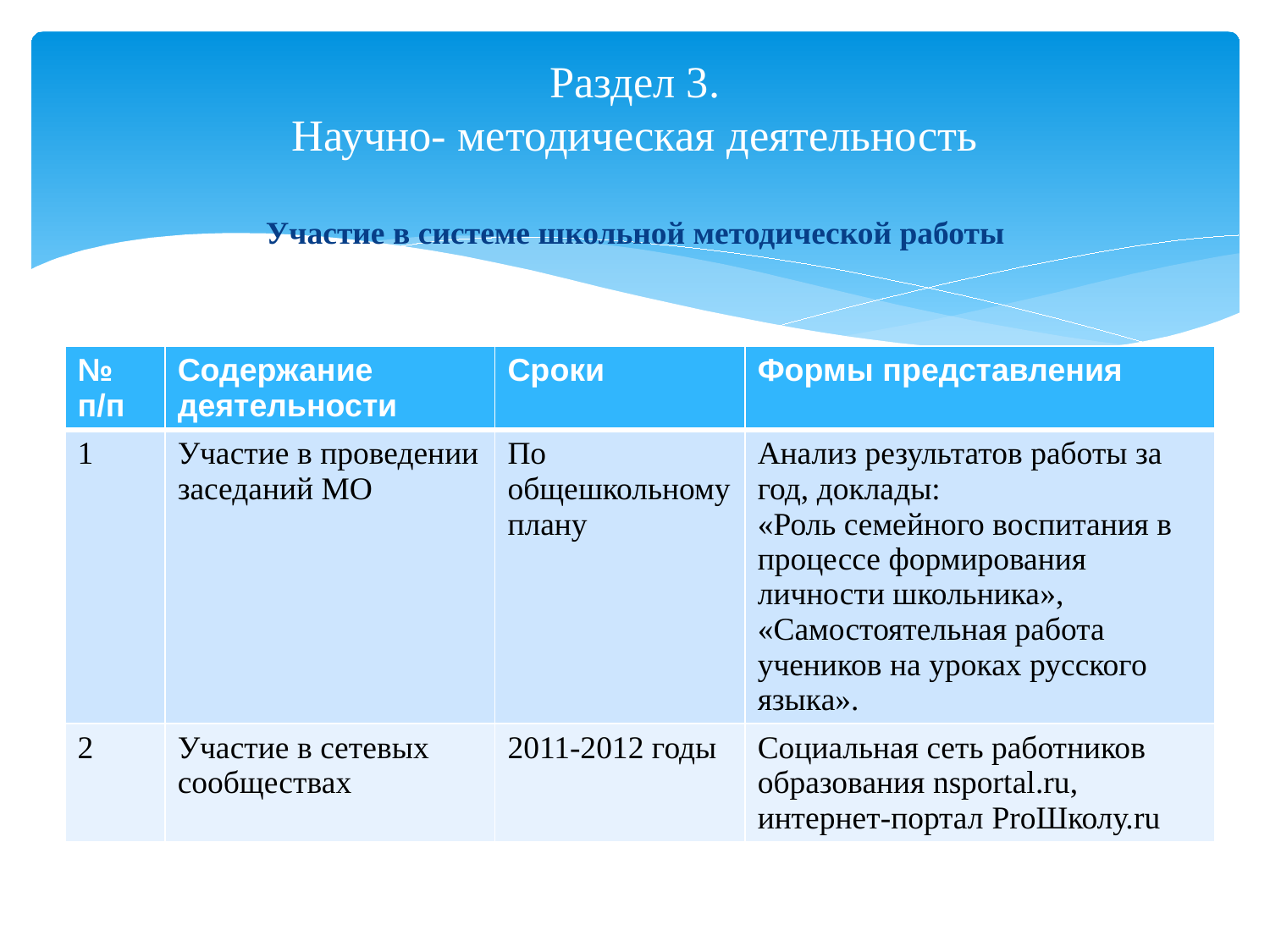

# Раздел 3. Научно- методическая деятельность
Участие в системе школьной методической работы

| № п/п | Содержание деятельности | Сроки | Формы представления |
| --- | --- | --- | --- |
| 1 | Участие в проведении заседаний МО | По общешкольному плану | Анализ результатов работы за год, доклады: «Роль семейного воспитания в процессе формирования личности школьника», «Самостоятельная работа учеников на уроках русского языка». |
| 2 | Участие в сетевых сообществах | 2011-2012 годы | Социальная сеть работников образования nsportal.ru, интернет-портал ProШколу.ru |